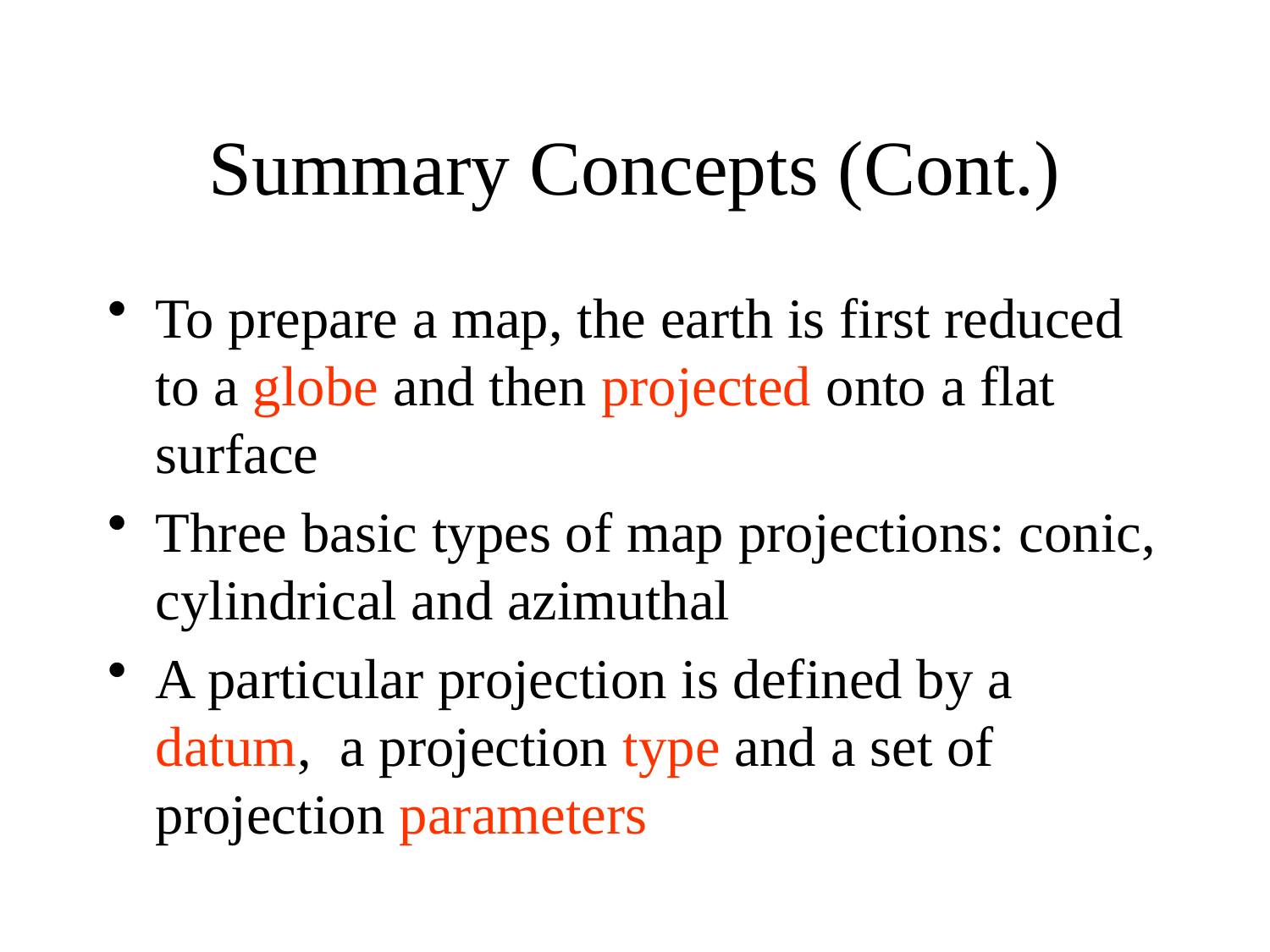

# Summary Concepts (Cont.)
To prepare a map, the earth is first reduced to a globe and then projected onto a flat surface
Three basic types of map projections: conic, cylindrical and azimuthal
A particular projection is defined by a datum,  a projection type and a set of projection parameters